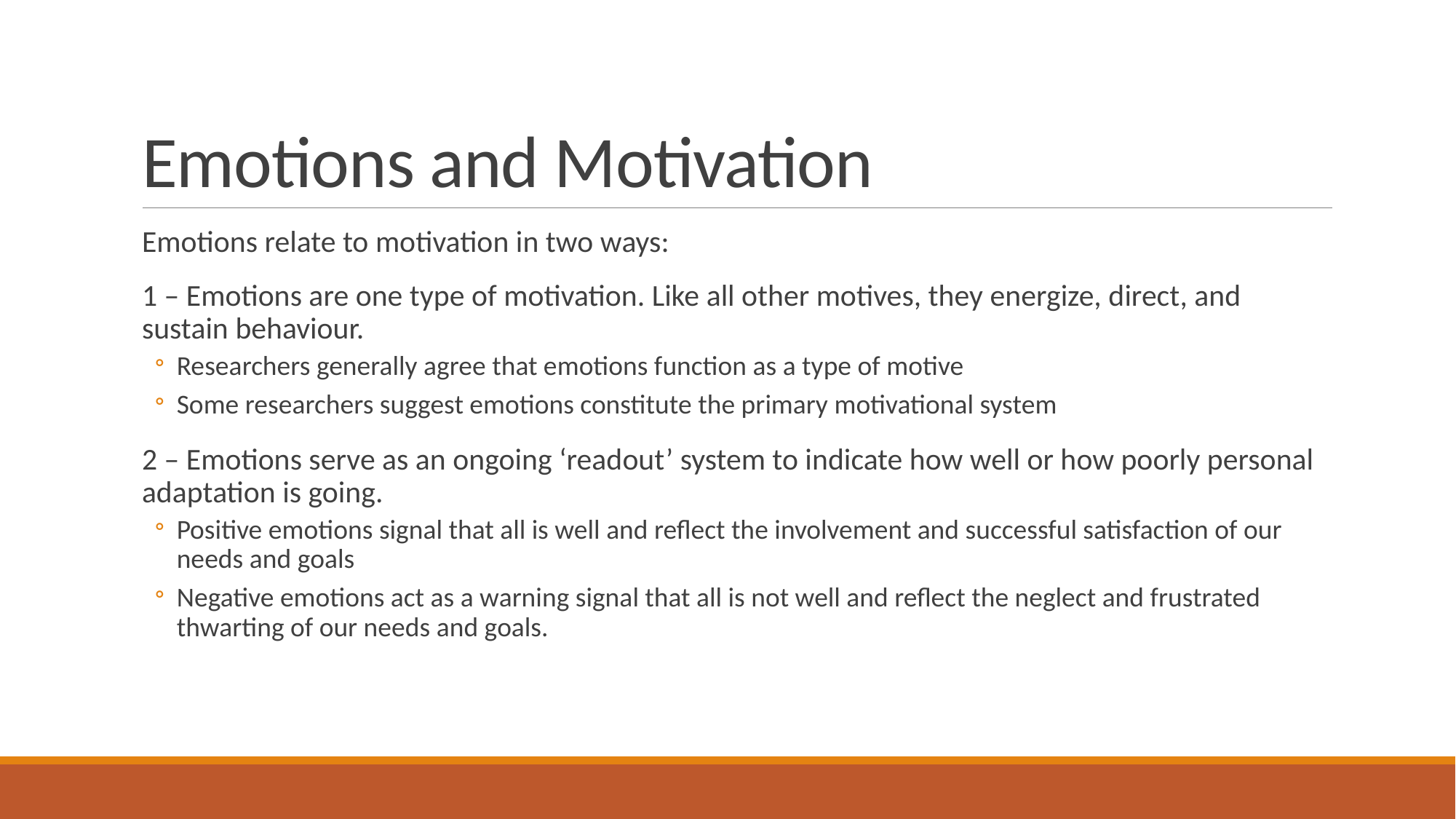

# Emotions and Motivation
Emotions relate to motivation in two ways:
1 – Emotions are one type of motivation. Like all other motives, they energize, direct, and sustain behaviour.
Researchers generally agree that emotions function as a type of motive
Some researchers suggest emotions constitute the primary motivational system
2 – Emotions serve as an ongoing ‘readout’ system to indicate how well or how poorly personal adaptation is going.
Positive emotions signal that all is well and reflect the involvement and successful satisfaction of our needs and goals
Negative emotions act as a warning signal that all is not well and reflect the neglect and frustrated thwarting of our needs and goals.